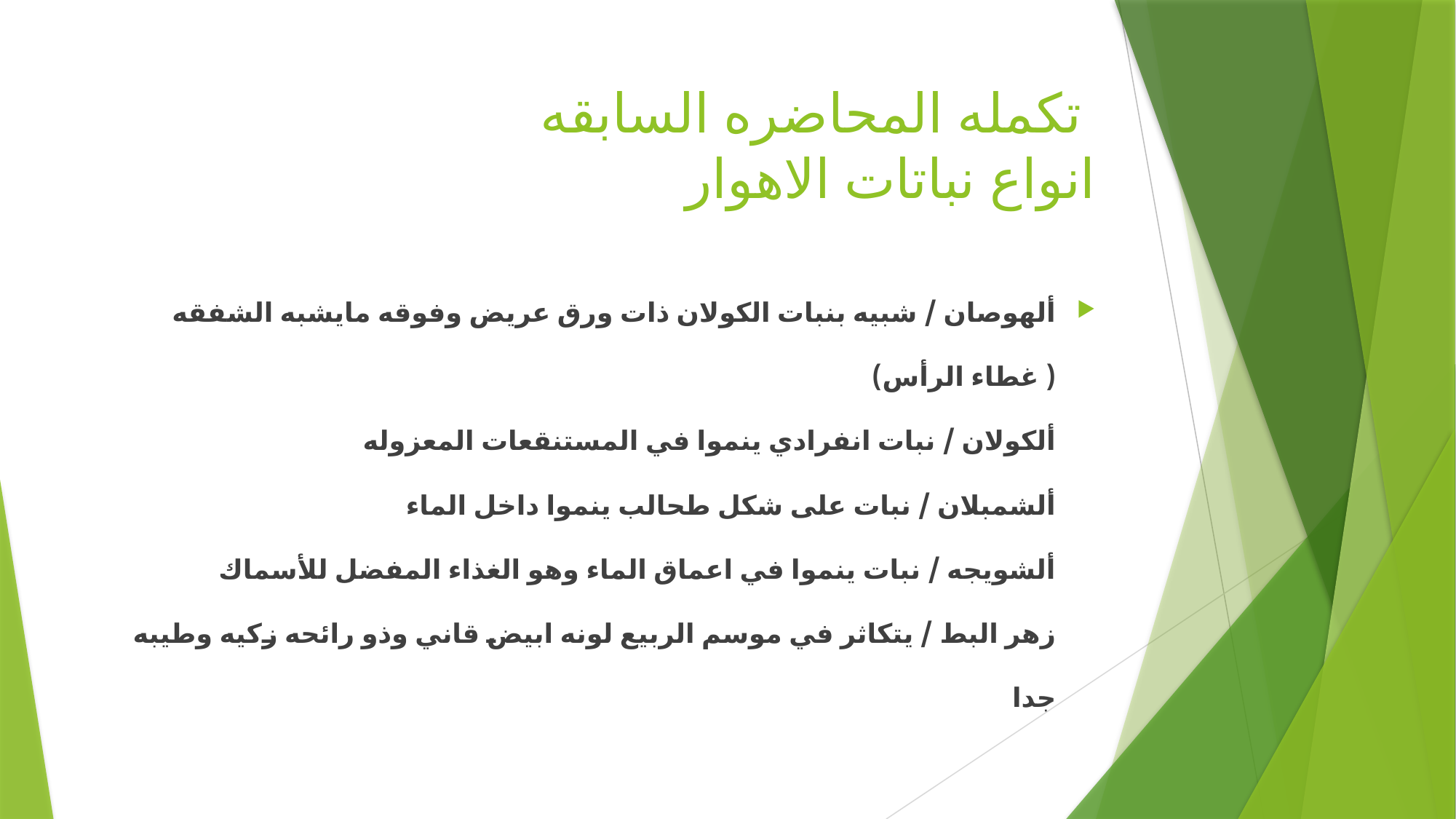

# تكمله المحاضره السابقه انواع نباتات الاهوار
ألهوصان / شبيه بنبات الكولان ذات ورق عريض وفوقه مايشبه الشفقه ( غطاء الرأس)
ألكولان / نبات انفرادي ينموا في المستنقعات المعزوله
ألشمبلان / نبات على شكل طحالب ينموا داخل الماء
ألشويجه / نبات ينموا في اعماق الماء وهو الغذاء المفضل للأسماك
زهر البط / يتكاثر في موسم الربيع لونه ابيض قاني وذو رائحه زكيه وطيبه جدا